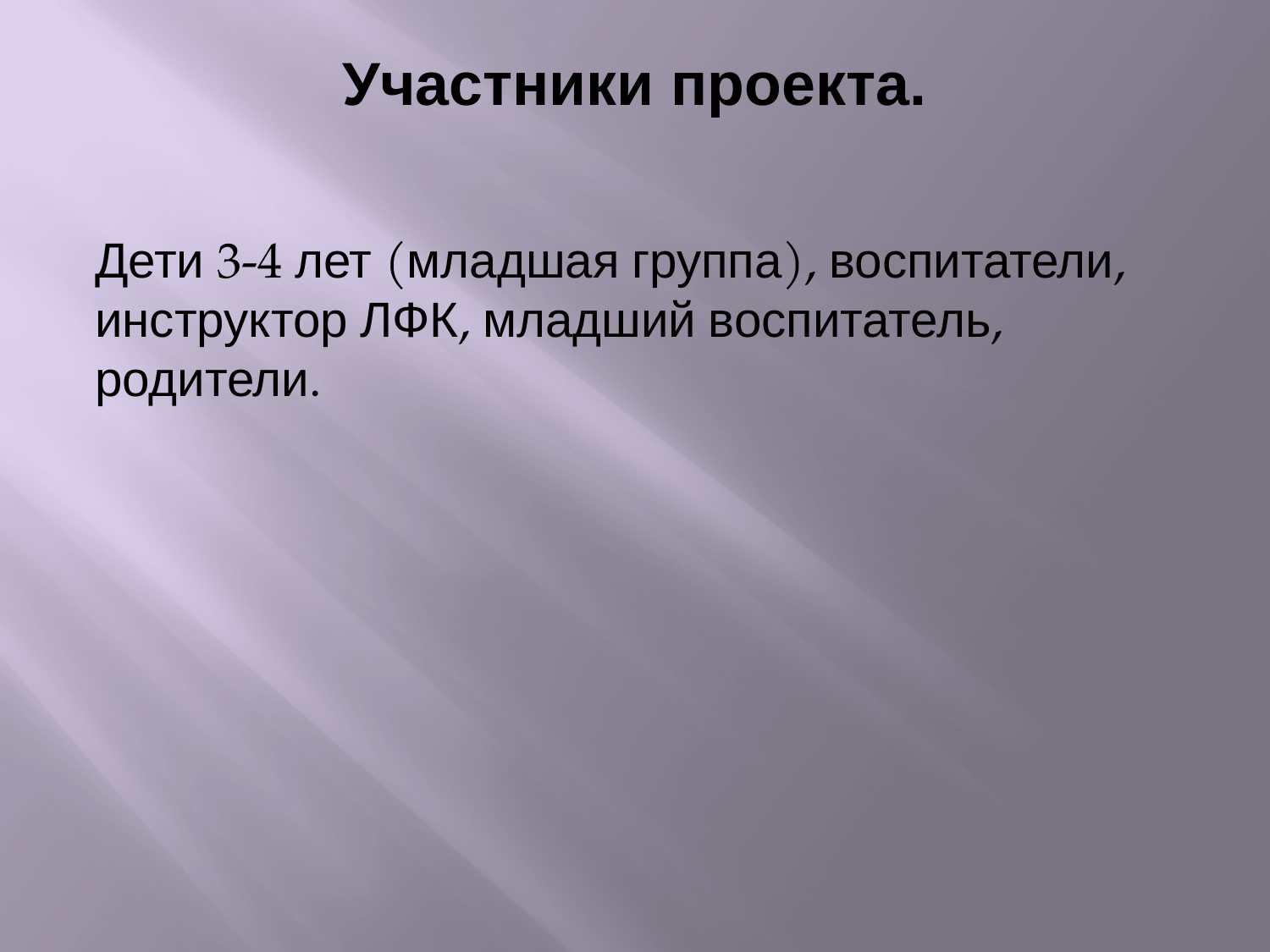

# Участники проекта.
Дети 3-4 лет (младшая группа), воспитатели, инструктор ЛФК, младший воспитатель, родители.